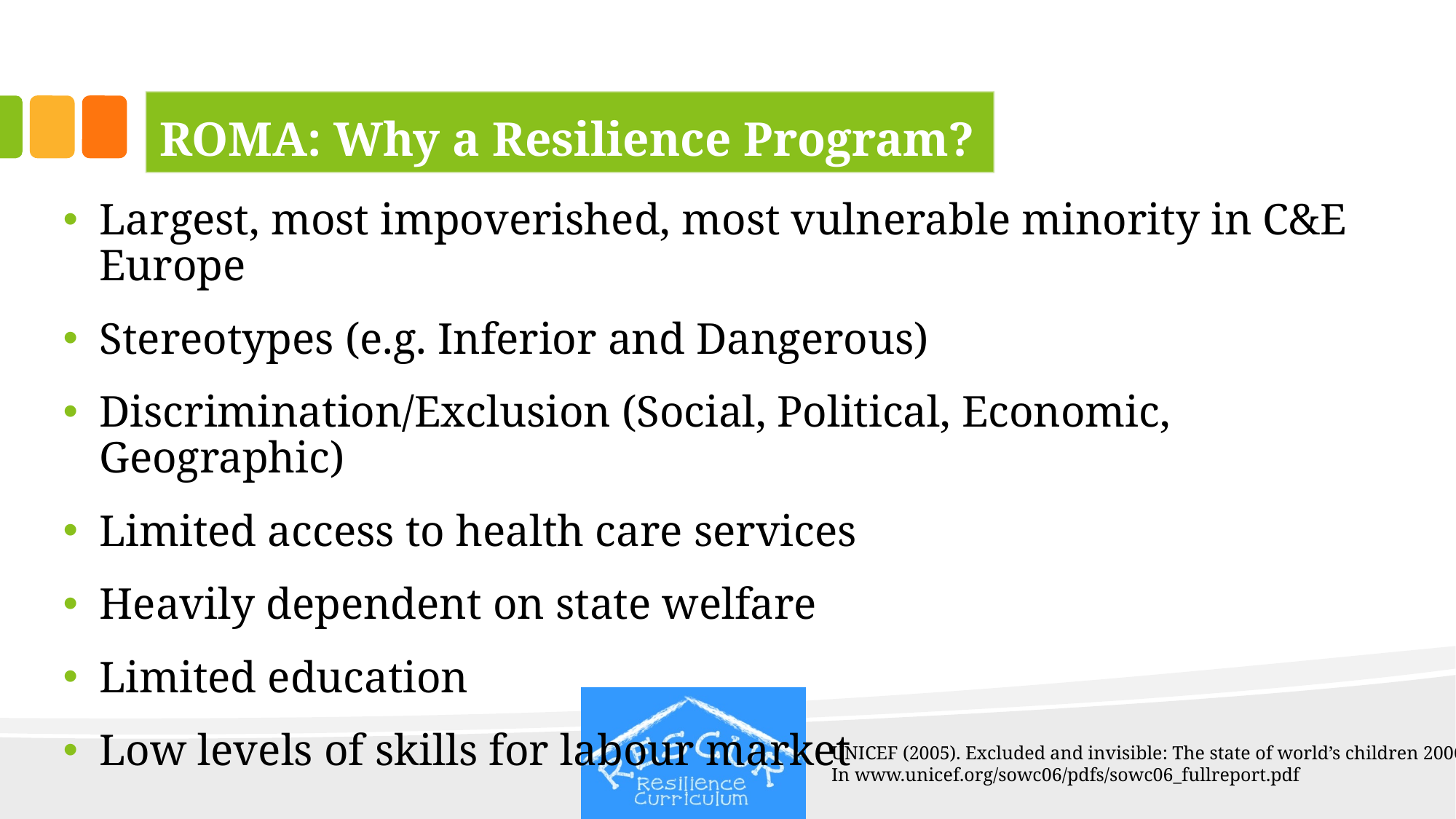

# ROMA: Why a Resilience Program?
Largest, most impoverished, most vulnerable minority in C&E Europe
Stereotypes (e.g. Inferior and Dangerous)
Discrimination/Exclusion (Social, Political, Economic, Geographic)
Limited access to health care services
Heavily dependent on state welfare
Limited education
Low levels of skills for labour market

UNICEF (2005). Excluded and invisible: The state of world’s children 2006.
In www.unicef.org/sowc06/pdfs/sowc06_fullreport.pdf